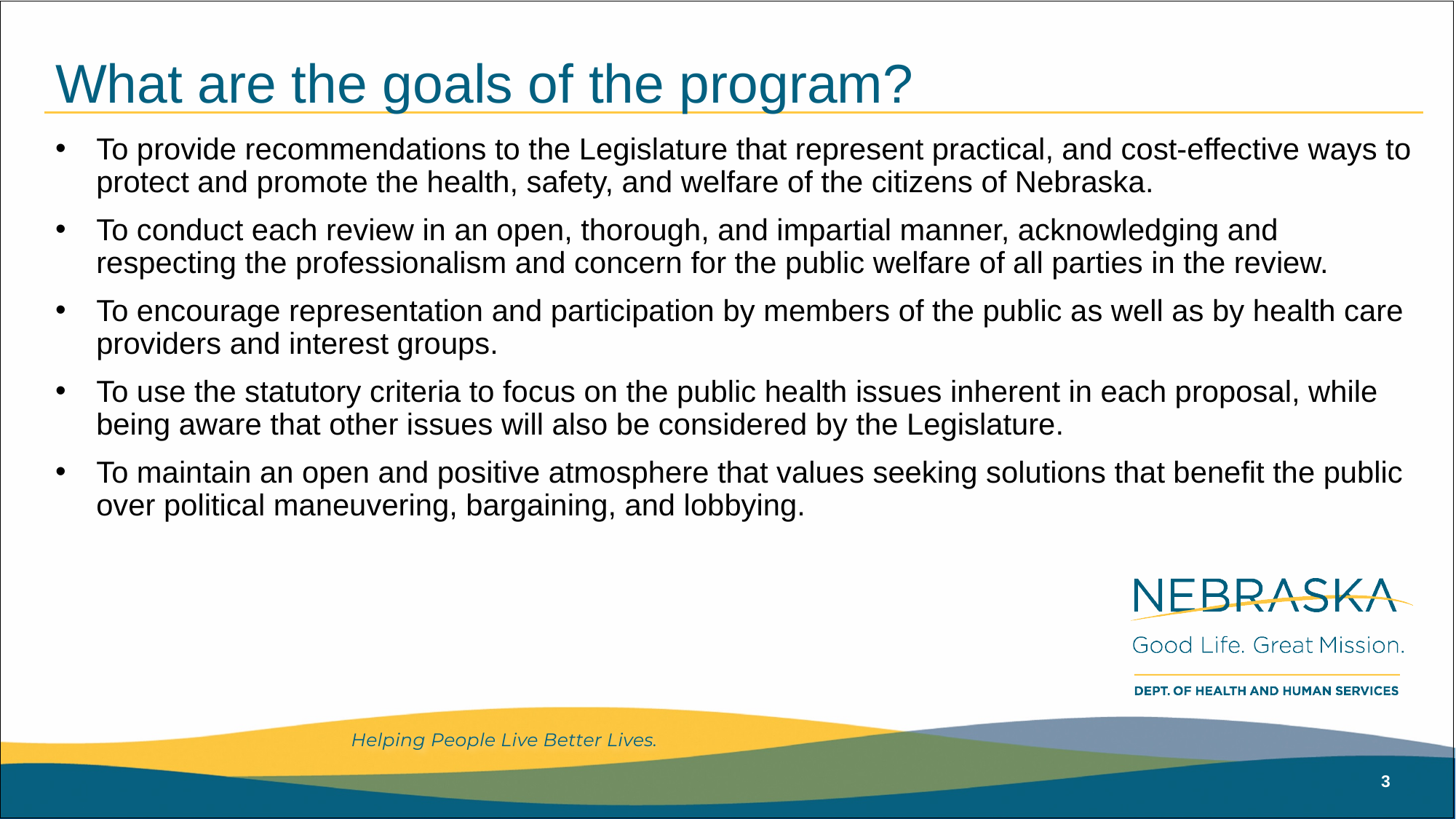

# What are the goals of the program?
To provide recommendations to the Legislature that represent practical, and cost-effective ways to protect and promote the health, safety, and welfare of the citizens of Nebraska.
To conduct each review in an open, thorough, and impartial manner, acknowledging and respecting the professionalism and concern for the public welfare of all parties in the review.
To encourage representation and participation by members of the public as well as by health care providers and interest groups.
To use the statutory criteria to focus on the public health issues inherent in each proposal, while being aware that other issues will also be considered by the Legislature.
To maintain an open and positive atmosphere that values seeking solutions that benefit the public over political maneuvering, bargaining, and lobbying.